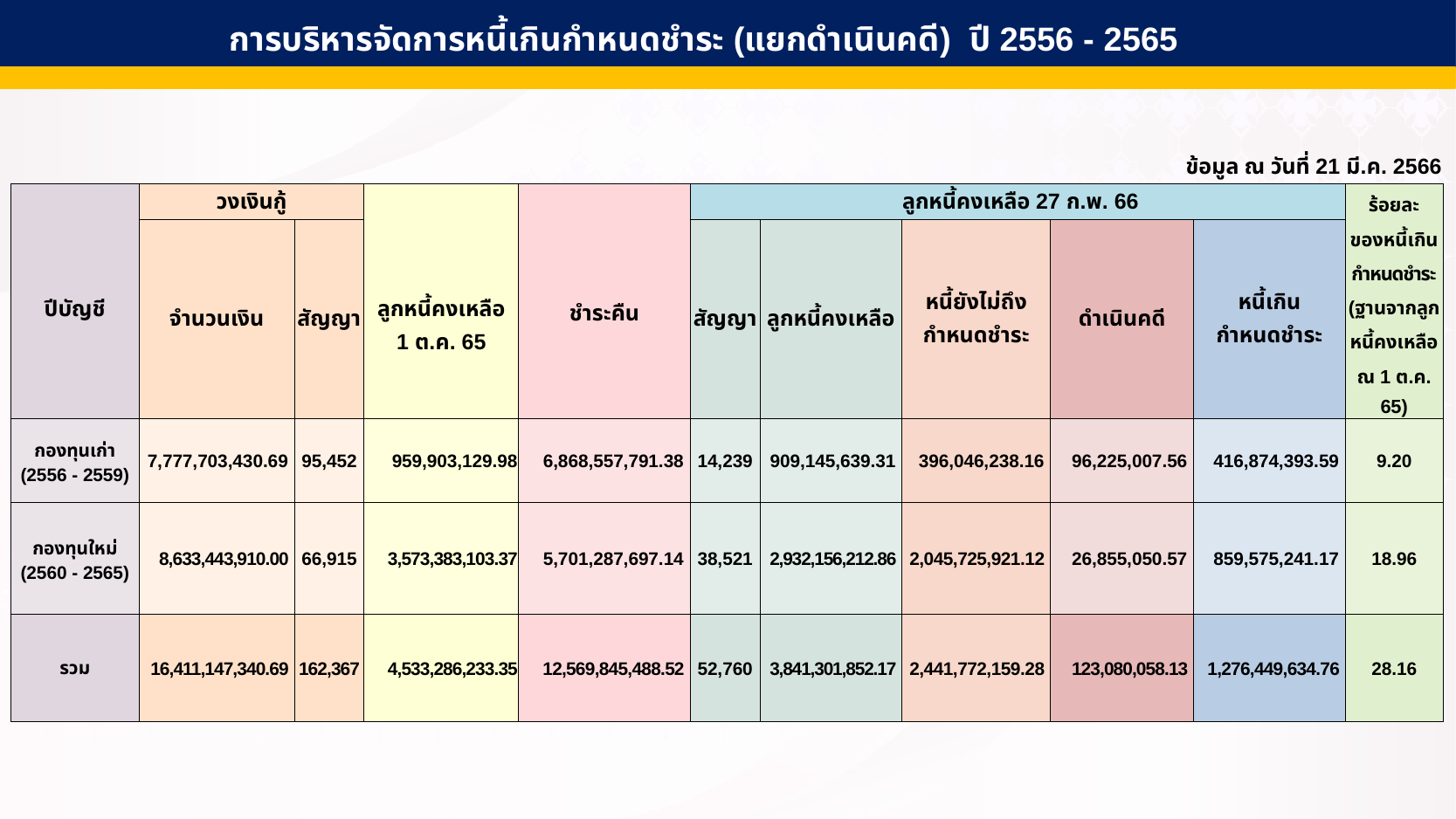

การบริหารจัดการหนี้เกินกำหนดชำระ (แยกดำเนินคดี)  ปี 2556 - 2565

| ข้อมูล ณ วันที่ 21 มี.ค. 2566 |  |  |  |  |  |  |  |  |  |  |
| --- | --- | --- | --- | --- | --- | --- | --- | --- | --- | --- |
| ปีบัญชี | วงเงินกู้ |  | ลูกหนี้คงเหลือ 1 ต.ค. 65 | ชำระคืน | ลูกหนี้คงเหลือ 27 ก.พ. 66 |  |  |  |  | ร้อยละ ของหนี้เกิน กำหนดชำระ (ฐานจากลูกหนี้คงเหลือ ณ 1 ต.ค. 65) |
|  | จำนวนเงิน | สัญญา |  |  | สัญญา | ลูกหนี้คงเหลือ | หนี้ยังไม่ถึง กำหนดชำระ | ดำเนินคดี | หนี้เกิน กำหนดชำระ |  |
| กองทุนเก่า (2556 - 2559) | 7,777,703,430.69 | 95,452 | 959,903,129.98 | 6,868,557,791.38 | 14,239 | 909,145,639.31 | 396,046,238.16 | 96,225,007.56 | 416,874,393.59 | 9.20 |
| กองทุนใหม่ (2560 - 2565) | 8,633,443,910.00 | 66,915 | 3,573,383,103.37 | 5,701,287,697.14 | 38,521 | 2,932,156,212.86 | 2,045,725,921.12 | 26,855,050.57 | 859,575,241.17 | 18.96 |
| รวม | 16,411,147,340.69 | 162,367 | 4,533,286,233.35 | 12,569,845,488.52 | 52,760 | 3,841,301,852.17 | 2,441,772,159.28 | 123,080,058.13 | 1,276,449,634.76 | 28.16 |